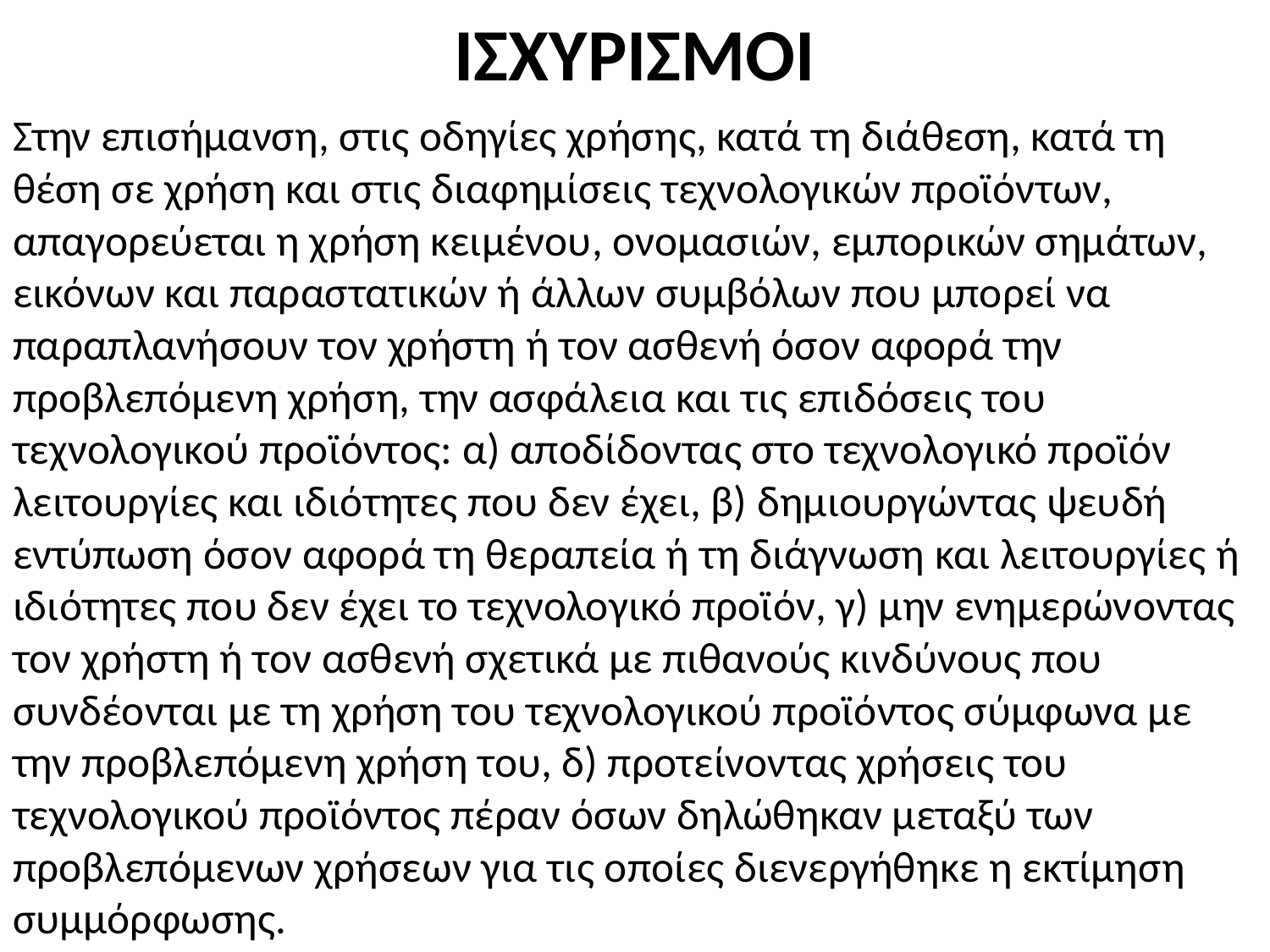

# ΙΣΧΥΡΙΣΜΟΙ
Στην επισήμανση, στις οδηγίες χρήσης, κατά τη διάθεση, κατά τη θέση σε χρήση και στις διαφημίσεις τεχνολογικών προϊόντων, απαγορεύεται η χρήση κειμένου, ονομασιών, εμπορικών σημάτων, εικόνων και παραστατικών ή άλλων συμβόλων που μπορεί να παραπλανήσουν τον χρήστη ή τον ασθενή όσον αφορά την προβλεπόμενη χρήση, την ασφάλεια και τις επιδόσεις του τεχνολογικού προϊόντος: α) αποδίδοντας στο τεχνολογικό προϊόν λειτουργίες και ιδιότητες που δεν έχει, β) δημιουργώντας ψευδή εντύπωση όσον αφορά τη θεραπεία ή τη διάγνωση και λειτουργίες ή ιδιότητες που δεν έχει το τεχνολογικό προϊόν, γ) μην ενημερώνοντας τον χρήστη ή τον ασθενή σχετικά με πιθανούς κινδύνους που συνδέονται με τη χρήση του τεχνολογικού προϊόντος σύμφωνα με την προβλεπόμενη χρήση του, δ) προτείνοντας χρήσεις του τεχνολογικού προϊόντος πέραν όσων δηλώθηκαν μεταξύ των προβλεπόμενων χρήσεων για τις οποίες διενεργήθηκε η εκτίμηση συμμόρφωσης.